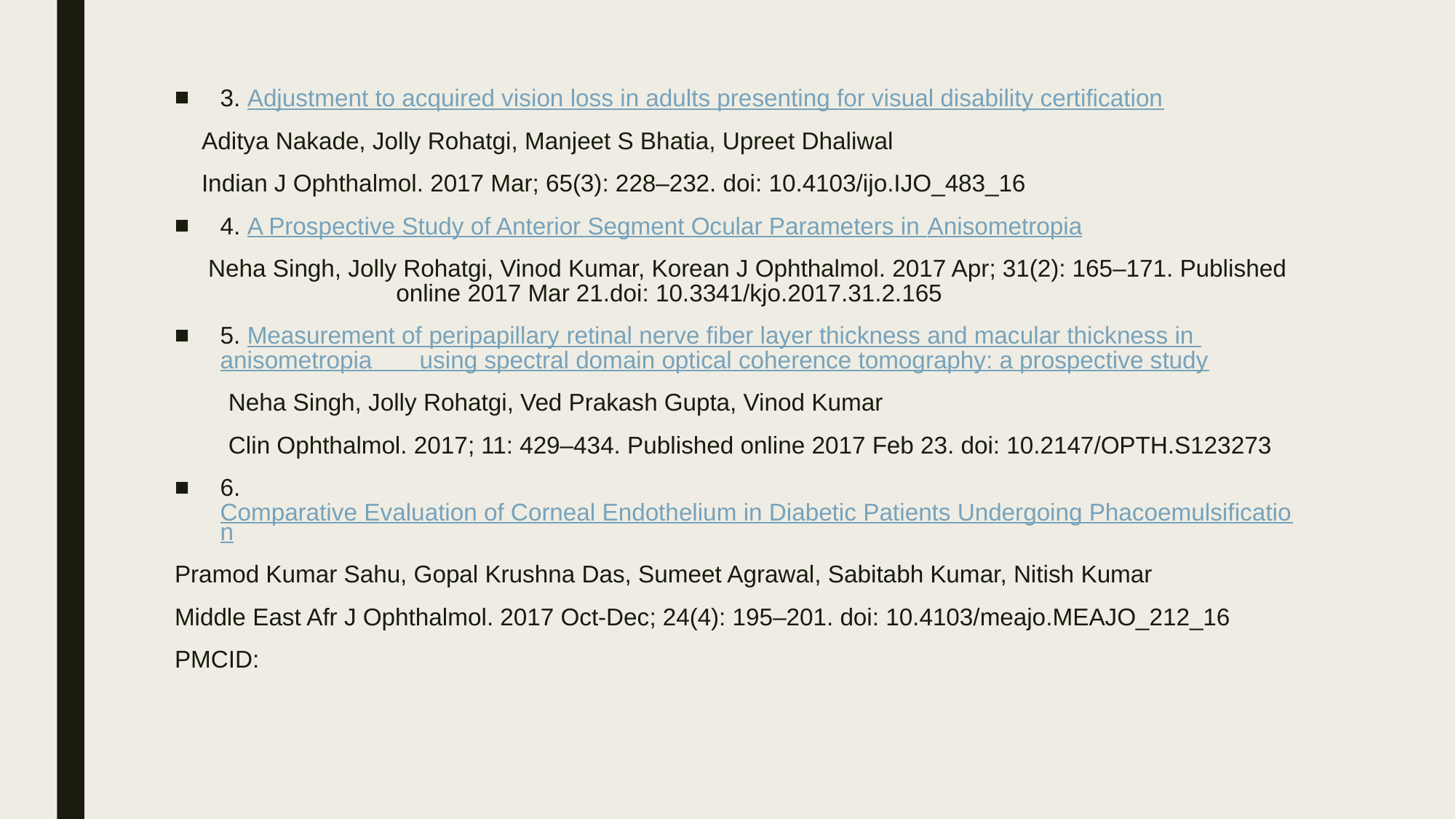

3. Adjustment to acquired vision loss in adults presenting for visual disability certification
    Aditya Nakade, Jolly Rohatgi, Manjeet S Bhatia, Upreet Dhaliwal
    Indian J Ophthalmol. 2017 Mar; 65(3): 228–232. doi: 10.4103/ijo.IJO_483_16
4. A Prospective Study of Anterior Segment Ocular Parameters in Anisometropia
     Neha Singh, Jolly Rohatgi, Vinod Kumar, Korean J Ophthalmol. 2017 Apr; 31(2): 165–171. Published                                   online 2017 Mar 21.doi: 10.3341/kjo.2017.31.2.165
5. Measurement of peripapillary retinal nerve fiber layer thickness and macular thickness in anisometropia       using spectral domain optical coherence tomography: a prospective study
        Neha Singh, Jolly Rohatgi, Ved Prakash Gupta, Vinod Kumar
        Clin Ophthalmol. 2017; 11: 429–434. Published online 2017 Feb 23. doi: 10.2147/OPTH.S123273
6. Comparative Evaluation of Corneal Endothelium in Diabetic Patients Undergoing Phacoemulsification
Pramod Kumar Sahu, Gopal Krushna Das, Sumeet Agrawal, Sabitabh Kumar, Nitish Kumar
Middle East Afr J Ophthalmol. 2017 Oct-Dec; 24(4): 195–201. doi: 10.4103/meajo.MEAJO_212_16
PMCID: